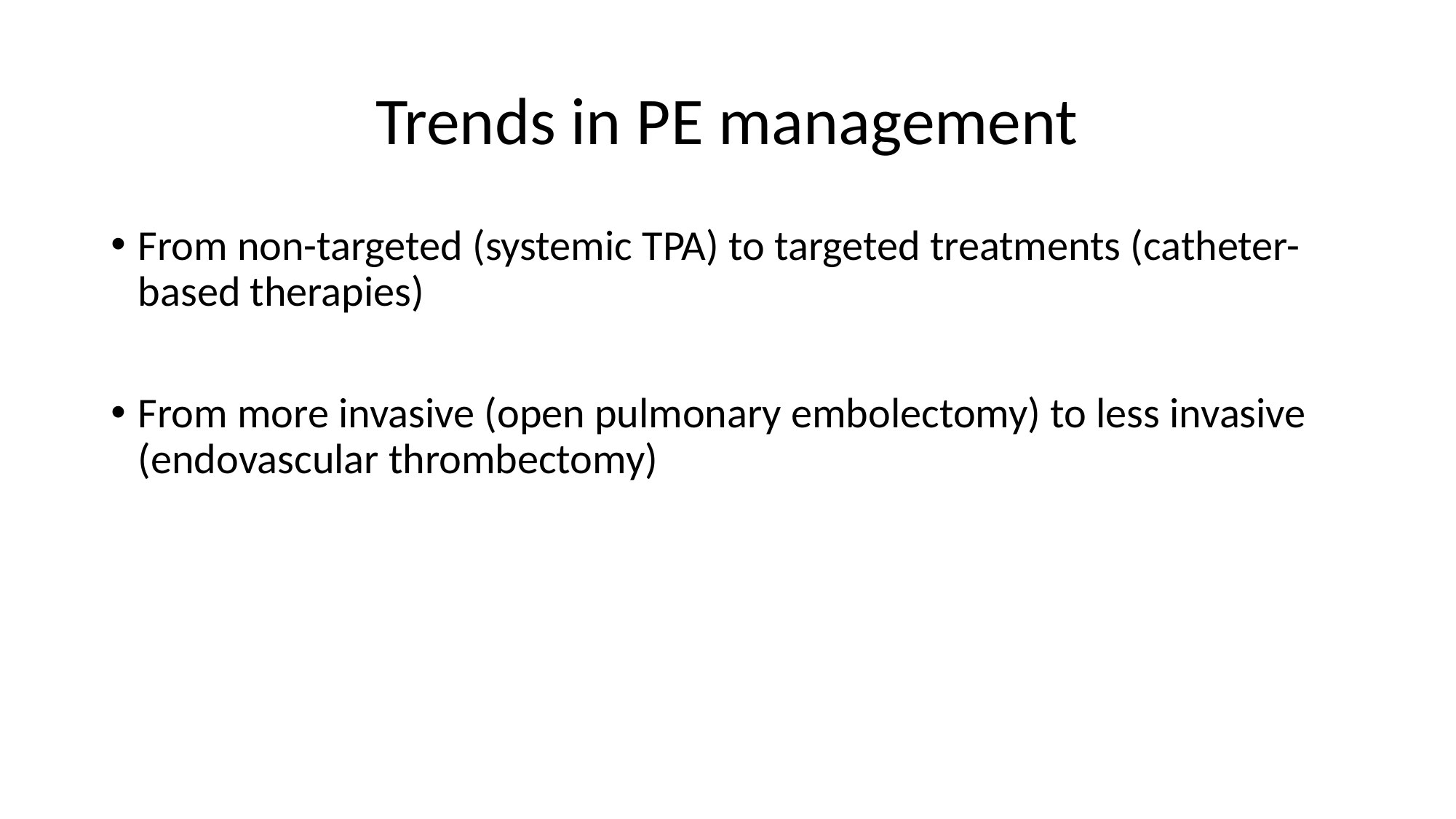

# Trends in PE management
From non-targeted (systemic TPA) to targeted treatments (catheter-based therapies)

From more invasive (open pulmonary embolectomy) to less invasive (endovascular thrombectomy)